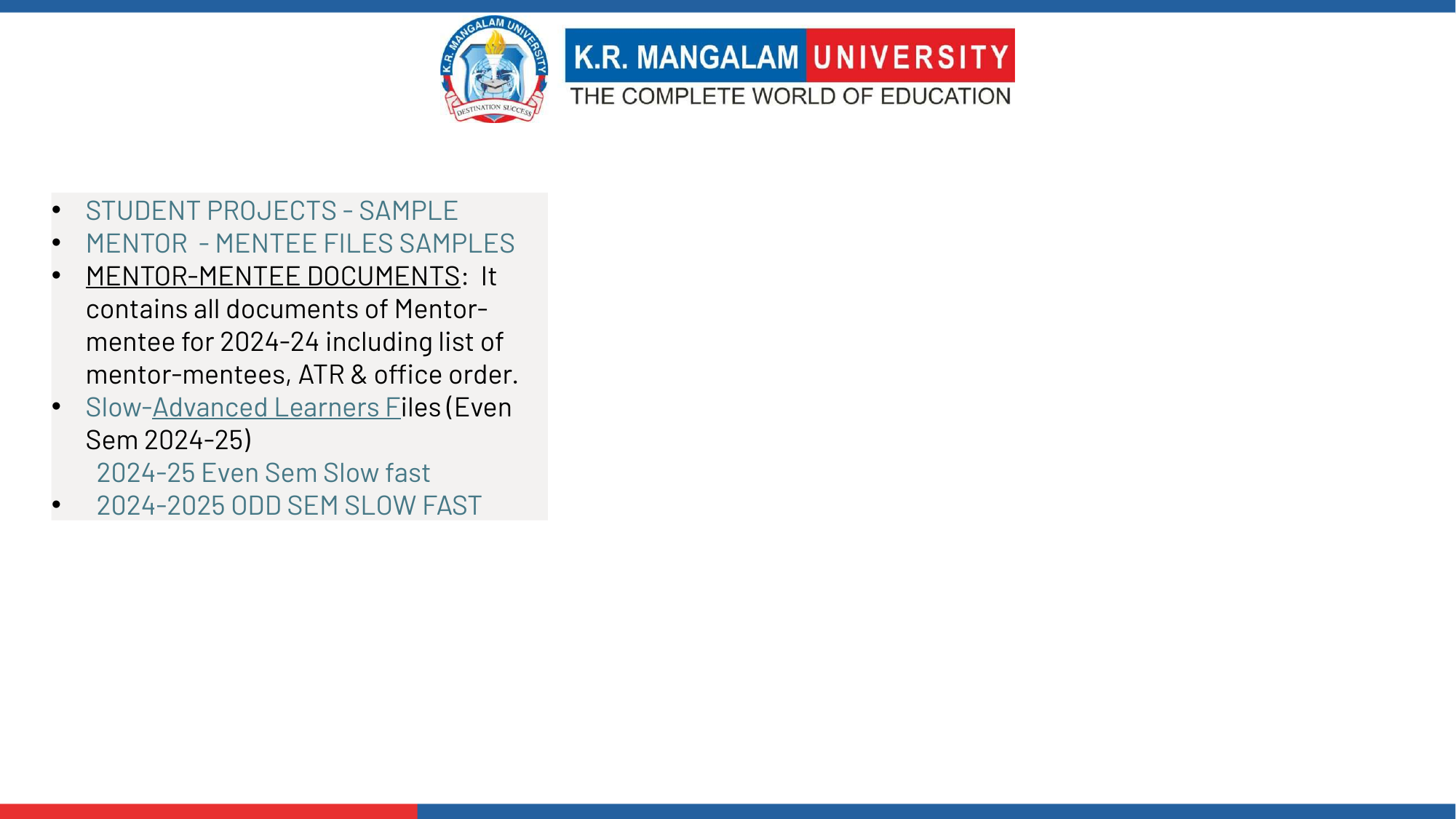

STUDENT PROJECTS - SAMPLE
MENTOR  - MENTEE FILES SAMPLES
MENTOR-MENTEE DOCUMENTS:  It contains all documents of Mentor-mentee for 2024-24 including list of mentor-mentees, ATR & office order.
Slow-Advanced Learners Files (Even Sem 2024-25)
  2024-25 Even Sem Slow fast
  2024-2025 ODD SEM SLOW FAST